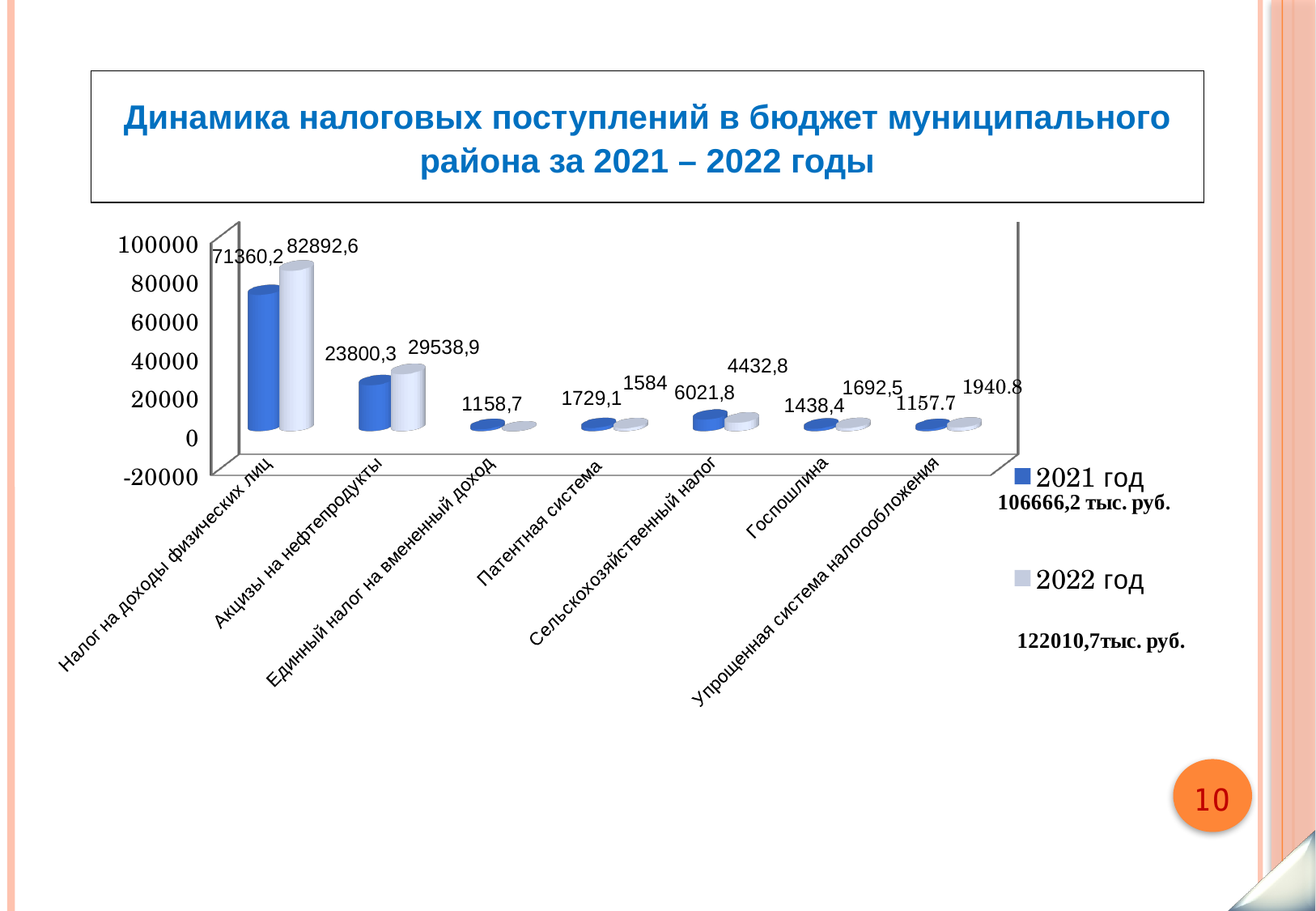

| Динамика налоговых поступлений в бюджет муниципального района за 2021 – 2022 годы |
| --- |

[unsupported chart]

10